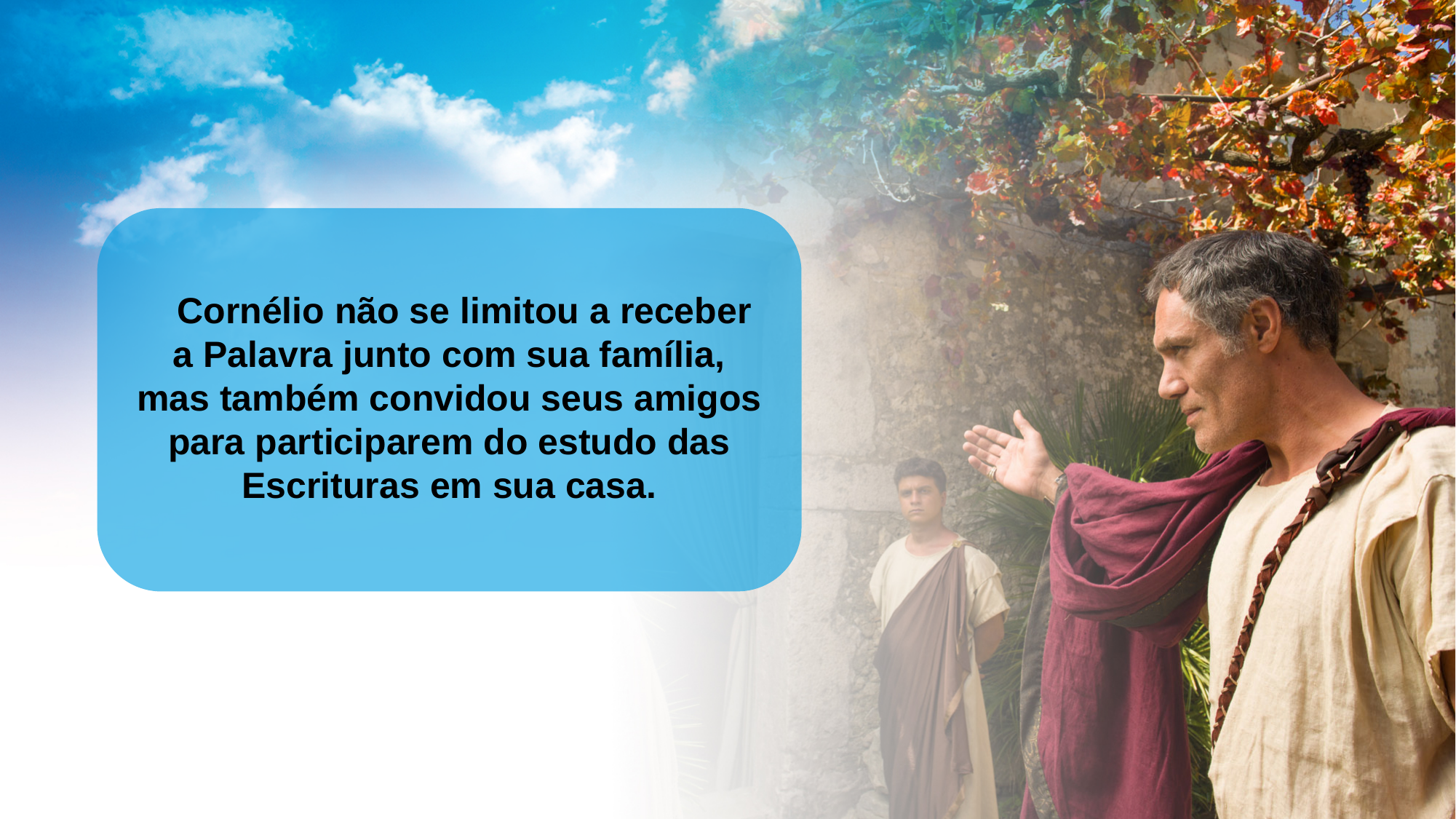

Cornélio não se limitou a receber a Palavra junto com sua família, mas também convidou seus amigos para participarem do estudo das Escrituras em sua casa.